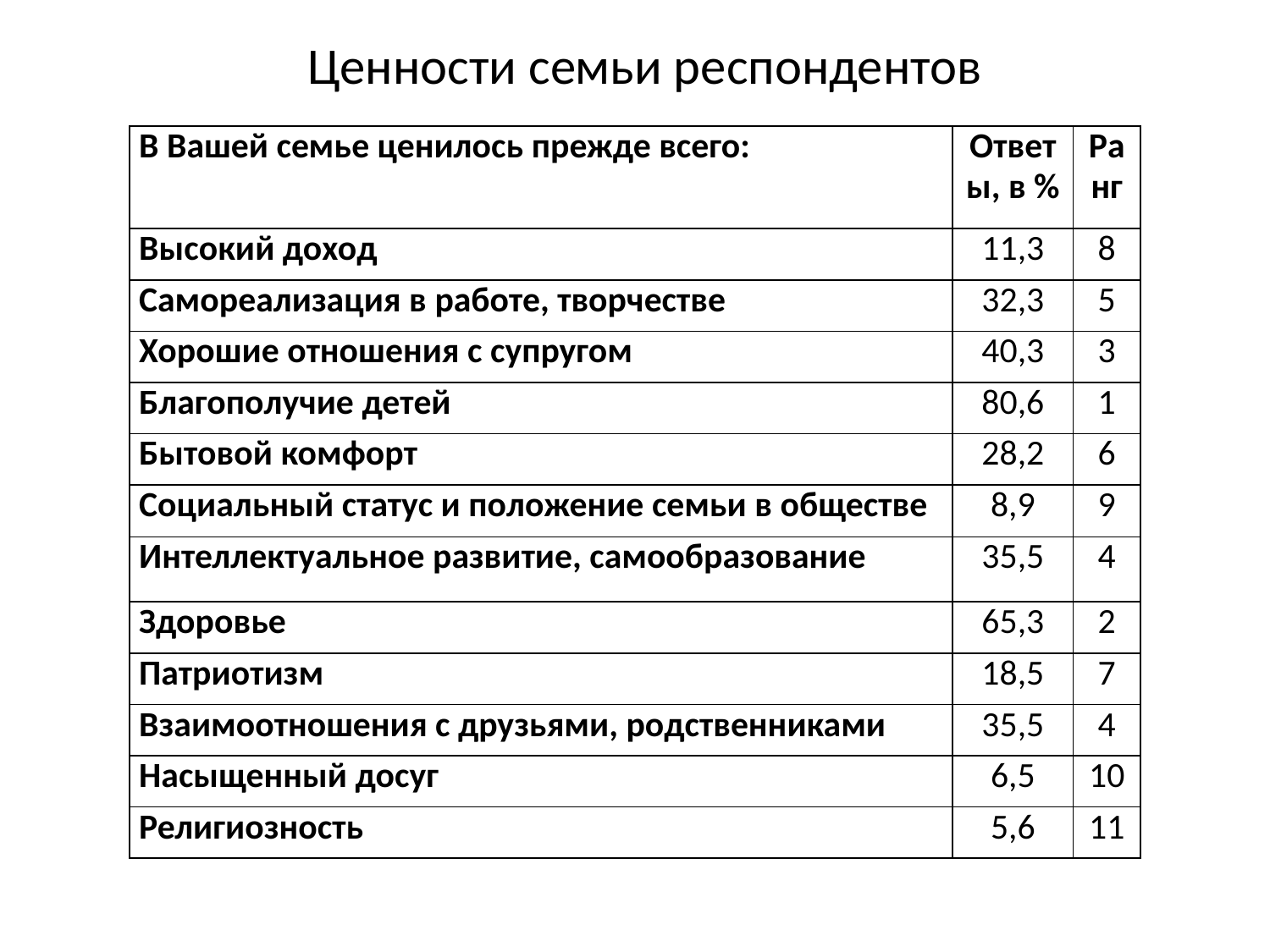

# Ценности семьи респондентов
| В Вашей семье ценилось прежде всего: | Ответы, в % | Ранг |
| --- | --- | --- |
| Высокий доход | 11,3 | 8 |
| Самореализация в работе, творчестве | 32,3 | 5 |
| Хорошие отношения с супругом | 40,3 | 3 |
| Благополучие детей | 80,6 | 1 |
| Бытовой комфорт | 28,2 | 6 |
| Социальный статус и положение семьи в обществе | 8,9 | 9 |
| Интеллектуальное развитие, самообразование | 35,5 | 4 |
| Здоровье | 65,3 | 2 |
| Патриотизм | 18,5 | 7 |
| Взаимоотношения с друзьями, родственниками | 35,5 | 4 |
| Насыщенный досуг | 6,5 | 10 |
| Религиозность | 5,6 | 11 |
20